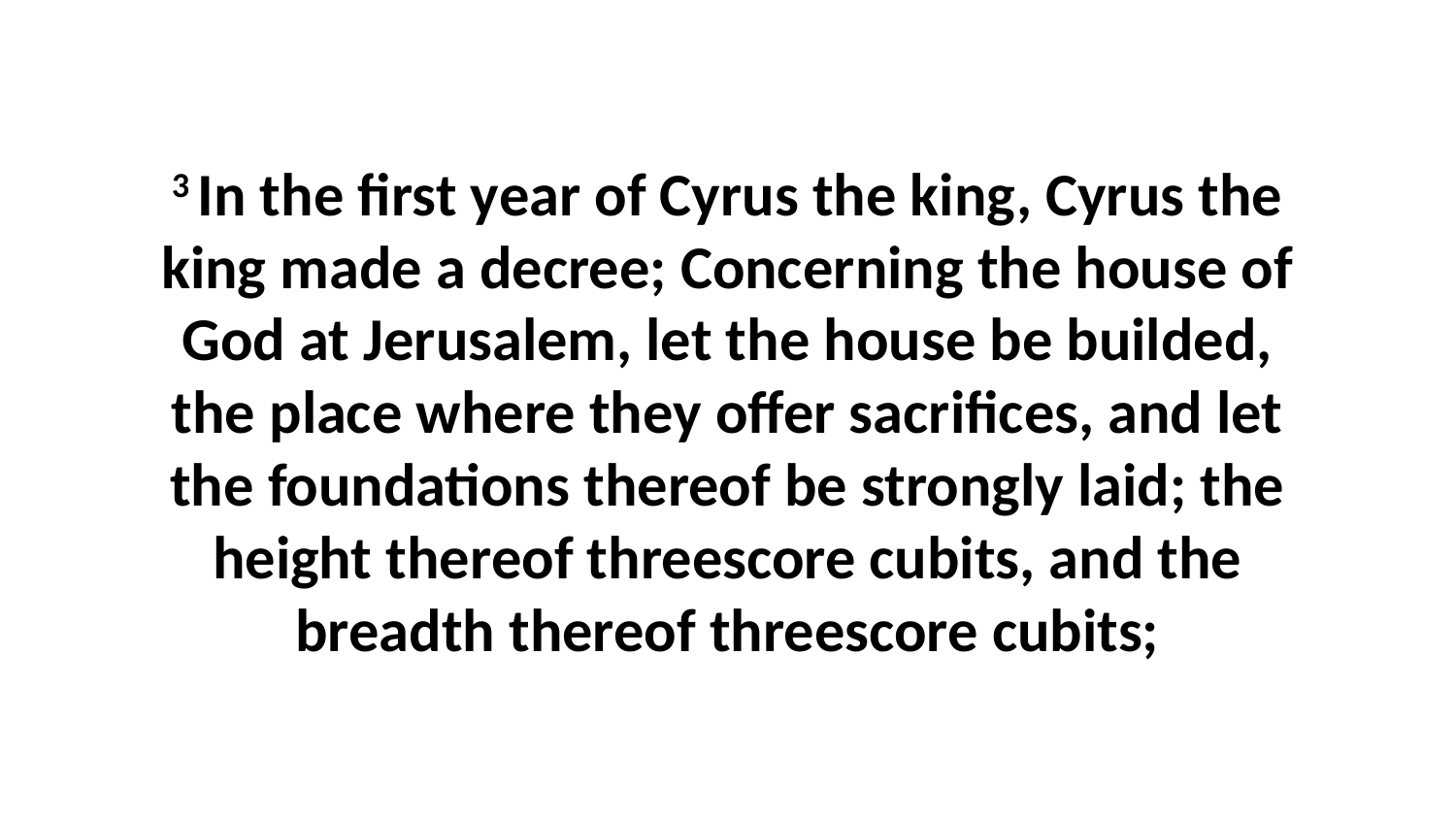

3 In the first year of Cyrus the king, Cyrus the king made a decree; Concerning the house of God at Jerusalem, let the house be builded, the place where they offer sacrifices, and let the foundations thereof be strongly laid; the height thereof threescore cubits, and the breadth thereof threescore cubits;